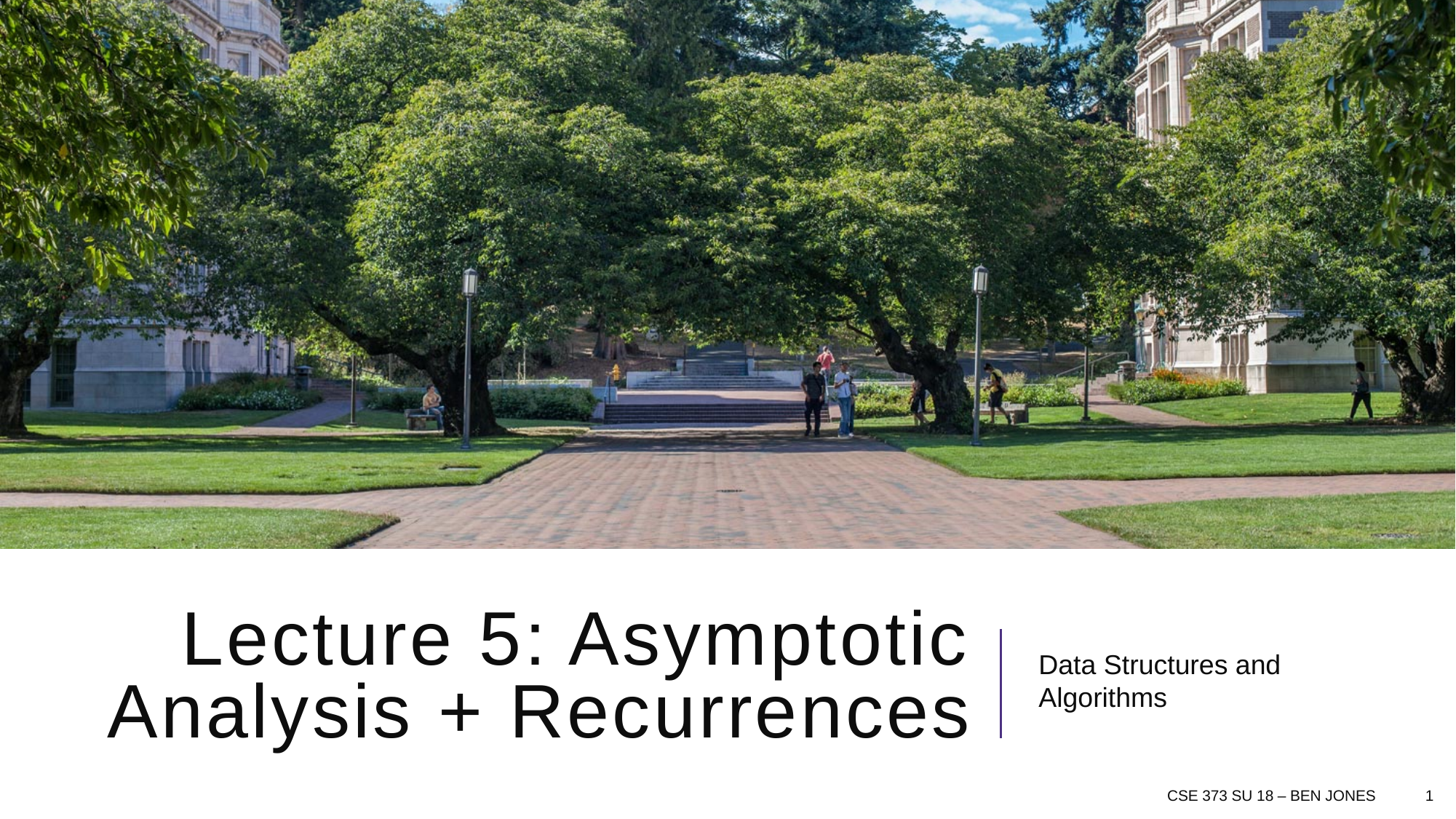

# Lecture 5: Asymptotic Analysis + Recurrences
Data Structures and Algorithms
CSE 373 Su 18 – ben jones
1